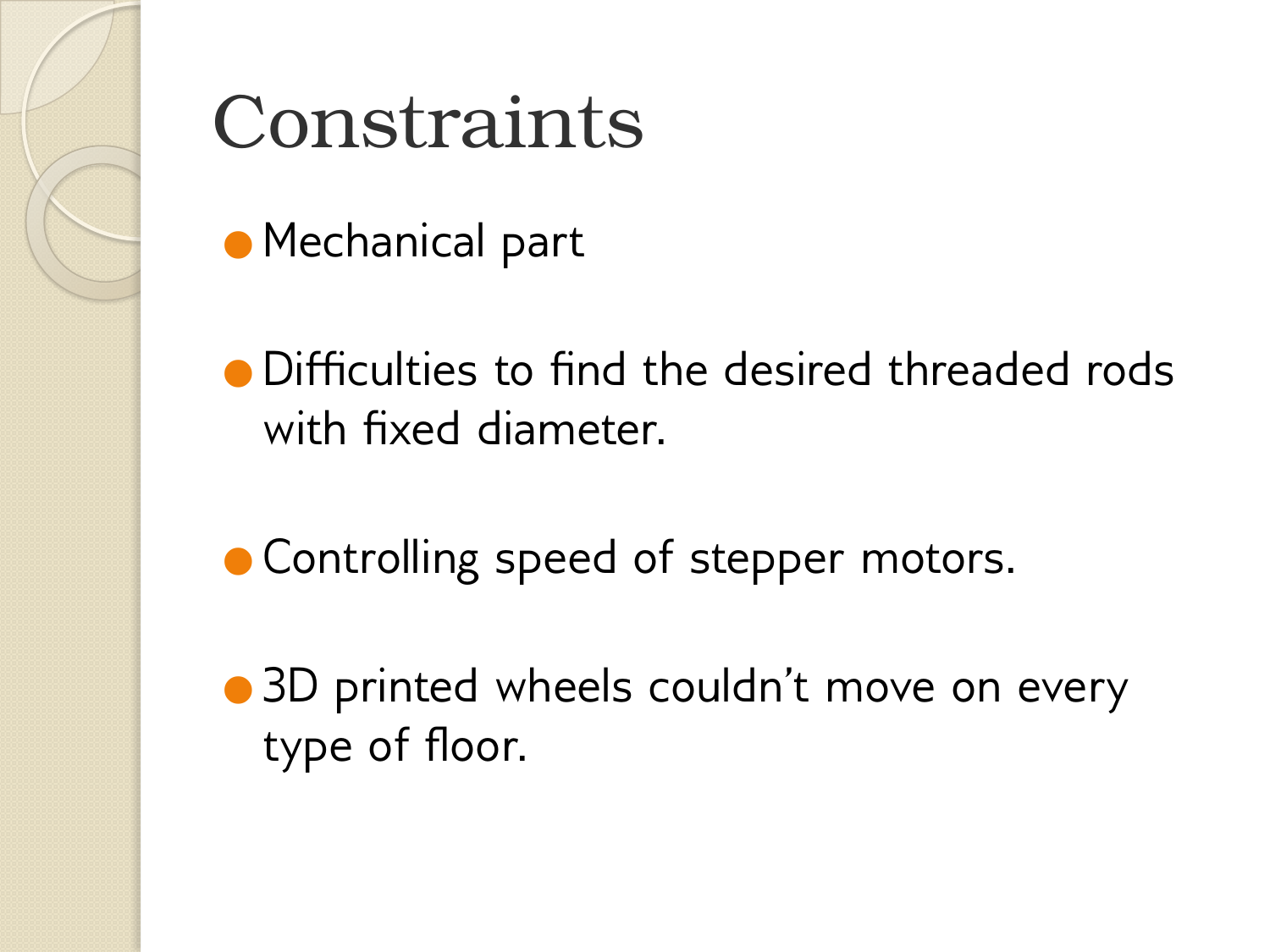

# Constraints
Mechanical part
Difficulties to find the desired threaded rods with fixed diameter.
Controlling speed of stepper motors.
3D printed wheels couldn’t move on every type of floor.